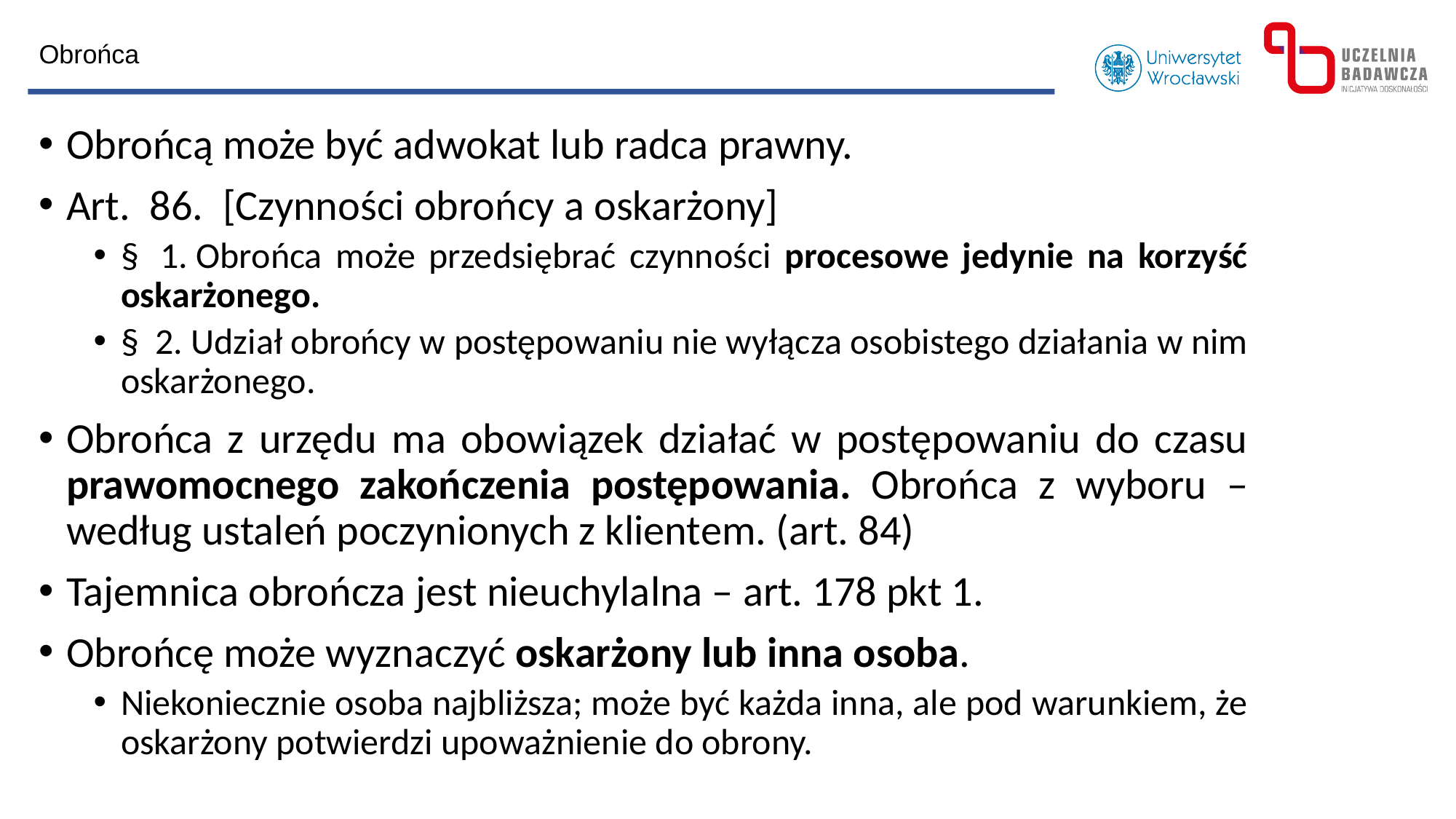

Obrońca
Obrońcą może być adwokat lub radca prawny.
Art.  86.  [Czynności obrońcy a oskarżony]
§  1. Obrońca może przedsiębrać czynności procesowe jedynie na korzyść oskarżonego.
§  2. Udział obrońcy w postępowaniu nie wyłącza osobistego działania w nim oskarżonego.
Obrońca z urzędu ma obowiązek działać w postępowaniu do czasu prawomocnego zakończenia postępowania. Obrońca z wyboru – według ustaleń poczynionych z klientem. (art. 84)
Tajemnica obrończa jest nieuchylalna – art. 178 pkt 1.
Obrońcę może wyznaczyć oskarżony lub inna osoba.
Niekoniecznie osoba najbliższa; może być każda inna, ale pod warunkiem, że oskarżony potwierdzi upoważnienie do obrony.